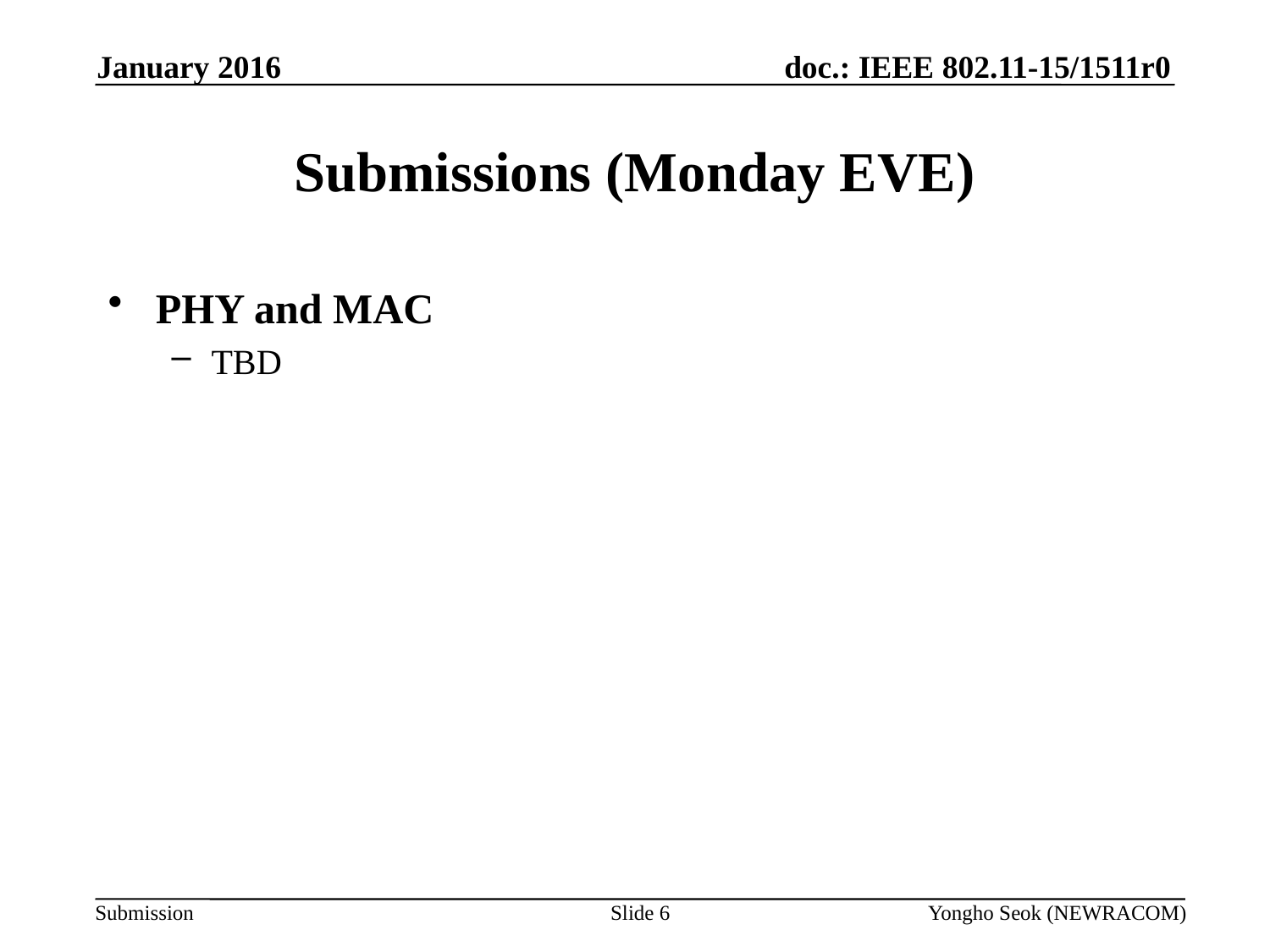

January 2016
# Submissions (Monday EVE)
PHY and MAC
TBD

Slide 6
Yongho Seok (NEWRACOM)